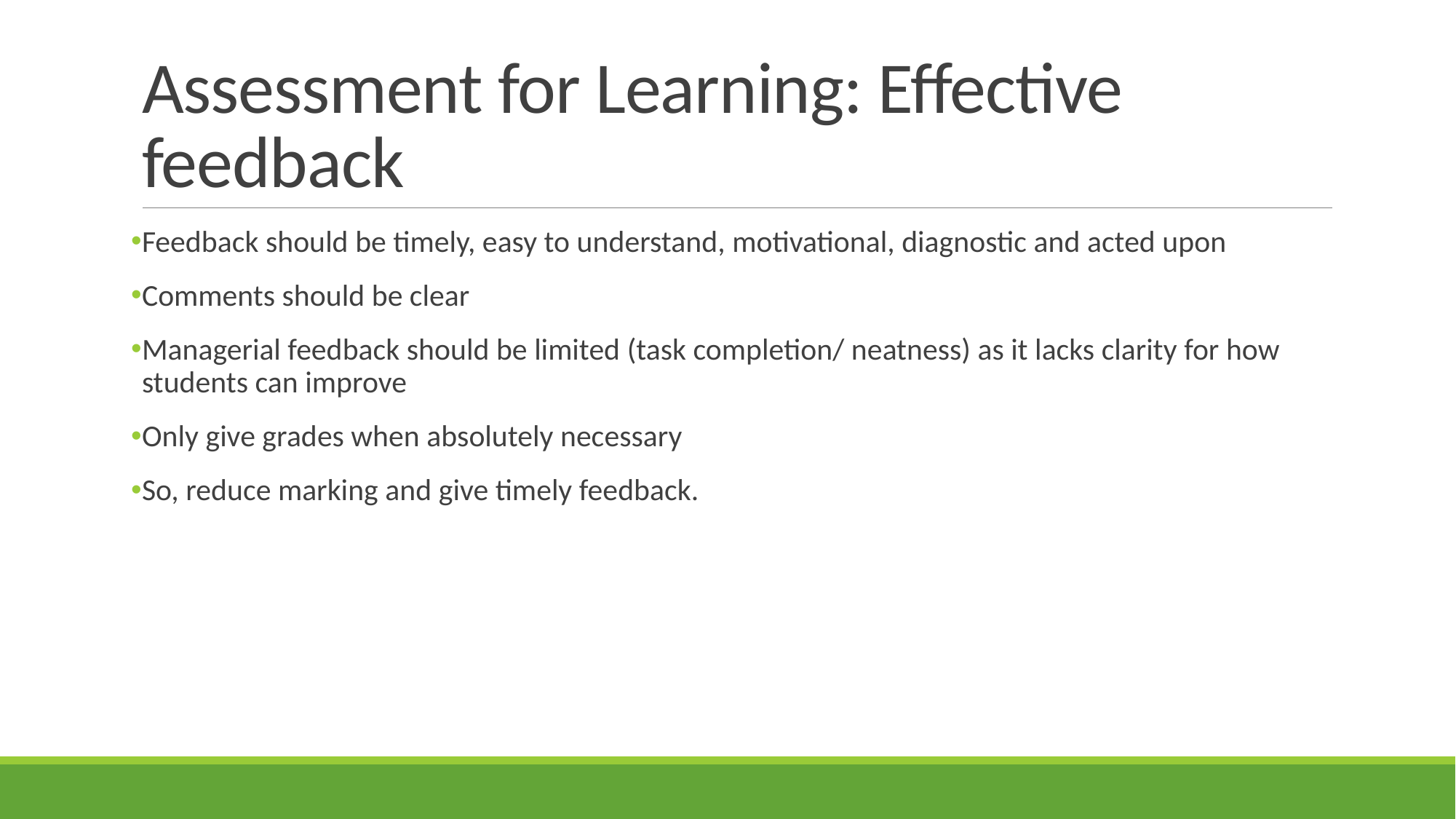

# Assessment for Learning: Effective feedback
Feedback should be timely, easy to understand, motivational, diagnostic and acted upon
Comments should be clear
Managerial feedback should be limited (task completion/ neatness) as it lacks clarity for how students can improve
Only give grades when absolutely necessary
So, reduce marking and give timely feedback.